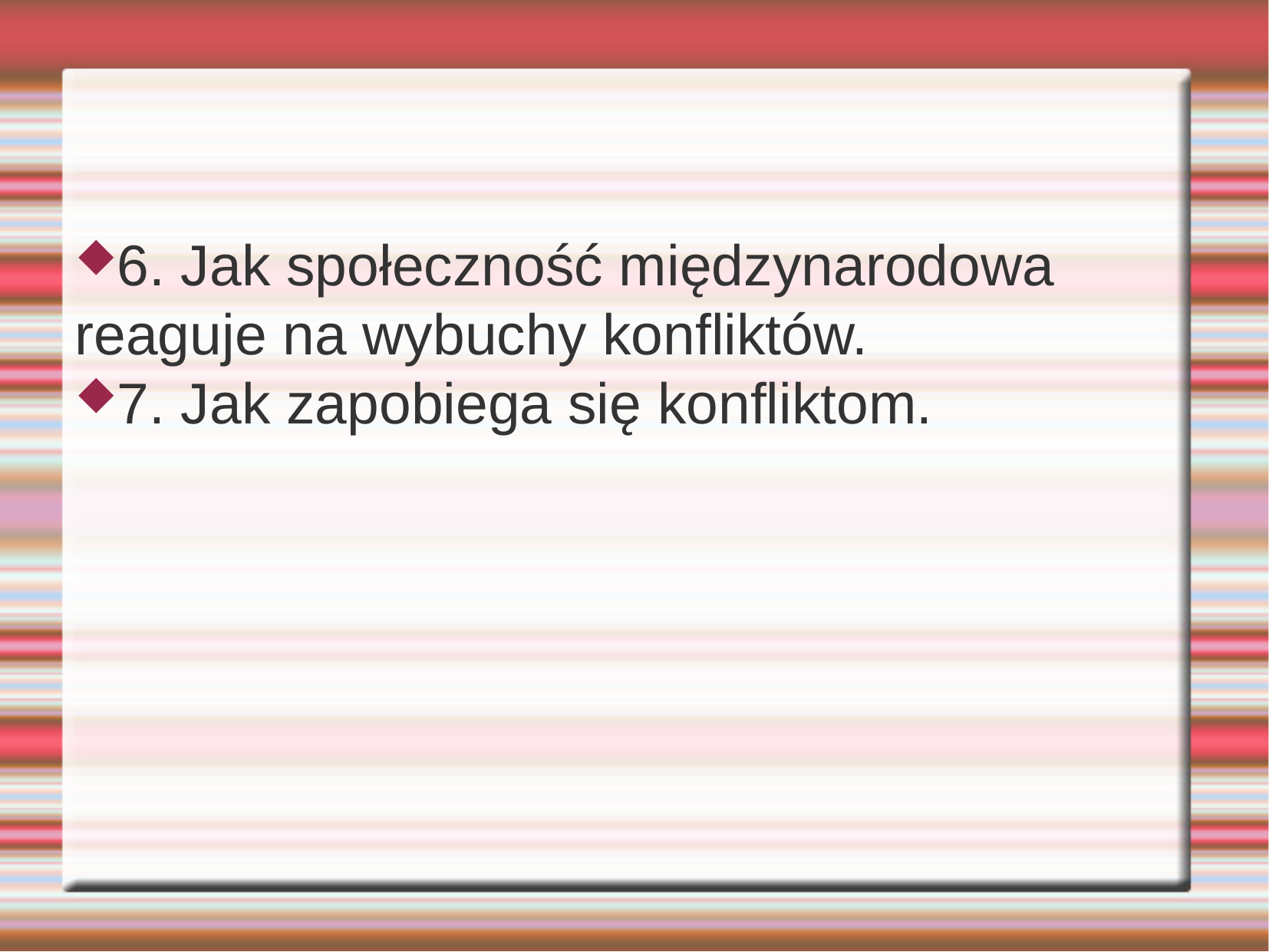

6. Jak społeczność międzynarodowa reaguje na wybuchy konfliktów.
7. Jak zapobiega się konfliktom.